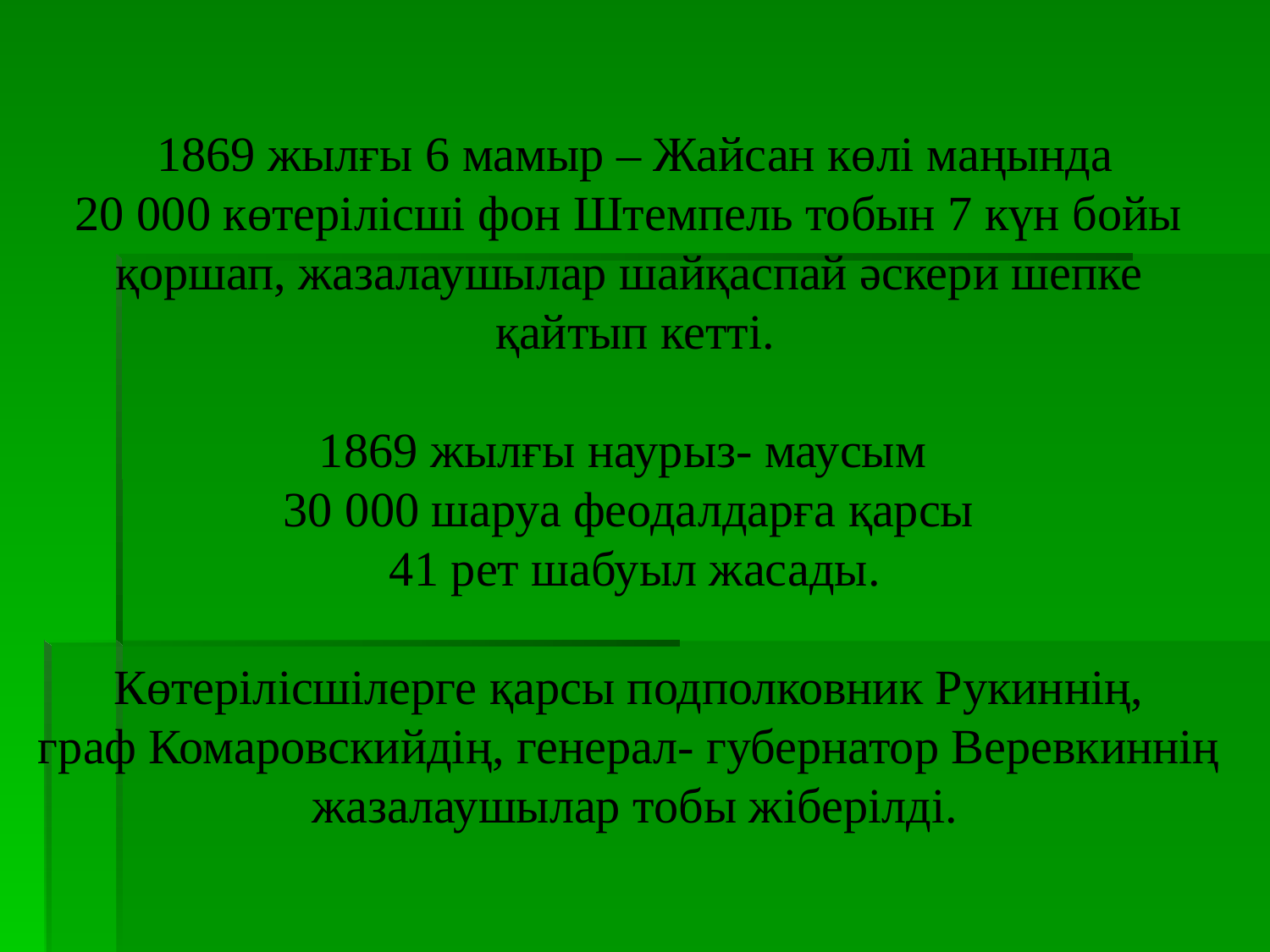

1869 жылғы 6 мамыр – Жайсан көлі маңында
20 000 көтерілісші фон Штемпель тобын 7 күн бойы
қоршап, жазалаушылар шайқаспай әскери шепке
қайтып кетті.

1869 жылғы наурыз- маусым
30 000 шаруа феодалдарға қарсы
41 рет шабуыл жасады.

Көтерілісшілерге қарсы подполковник Рукиннің,
граф Комаровскийдің, генерал- губернатор Веревкиннің
жазалаушылар тобы жіберілді.